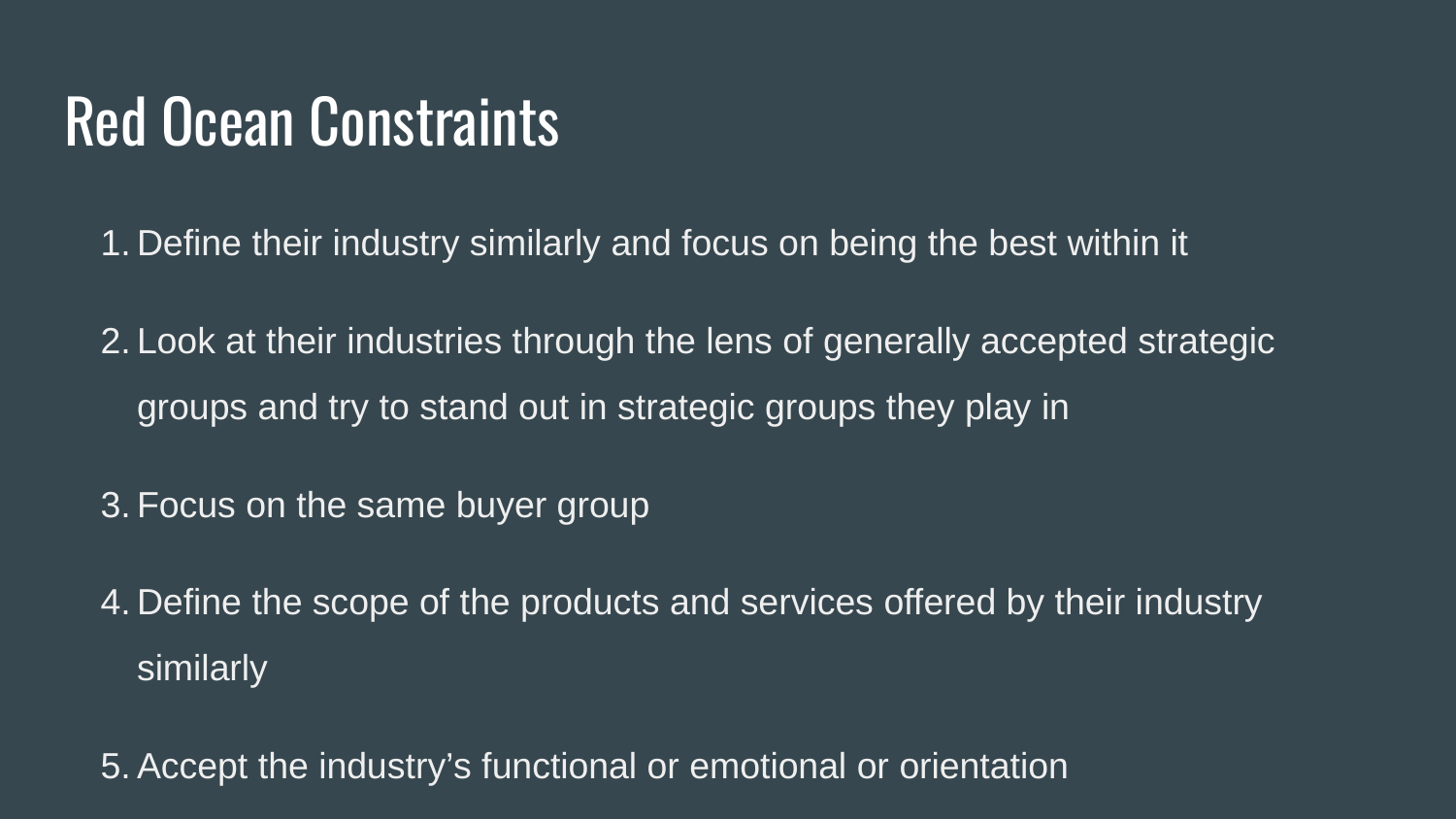

# Red Ocean Constraints

Define their industry similarly and focus on being the best within it
Look at their industries through the lens of generally accepted strategic groups and try to stand out in strategic groups they play in
Focus on the same buyer group
Define the scope of the products and services offered by their industry similarly
Accept the industry’s functional or emotional or orientation
Focus on the same point in time in formulating strategy